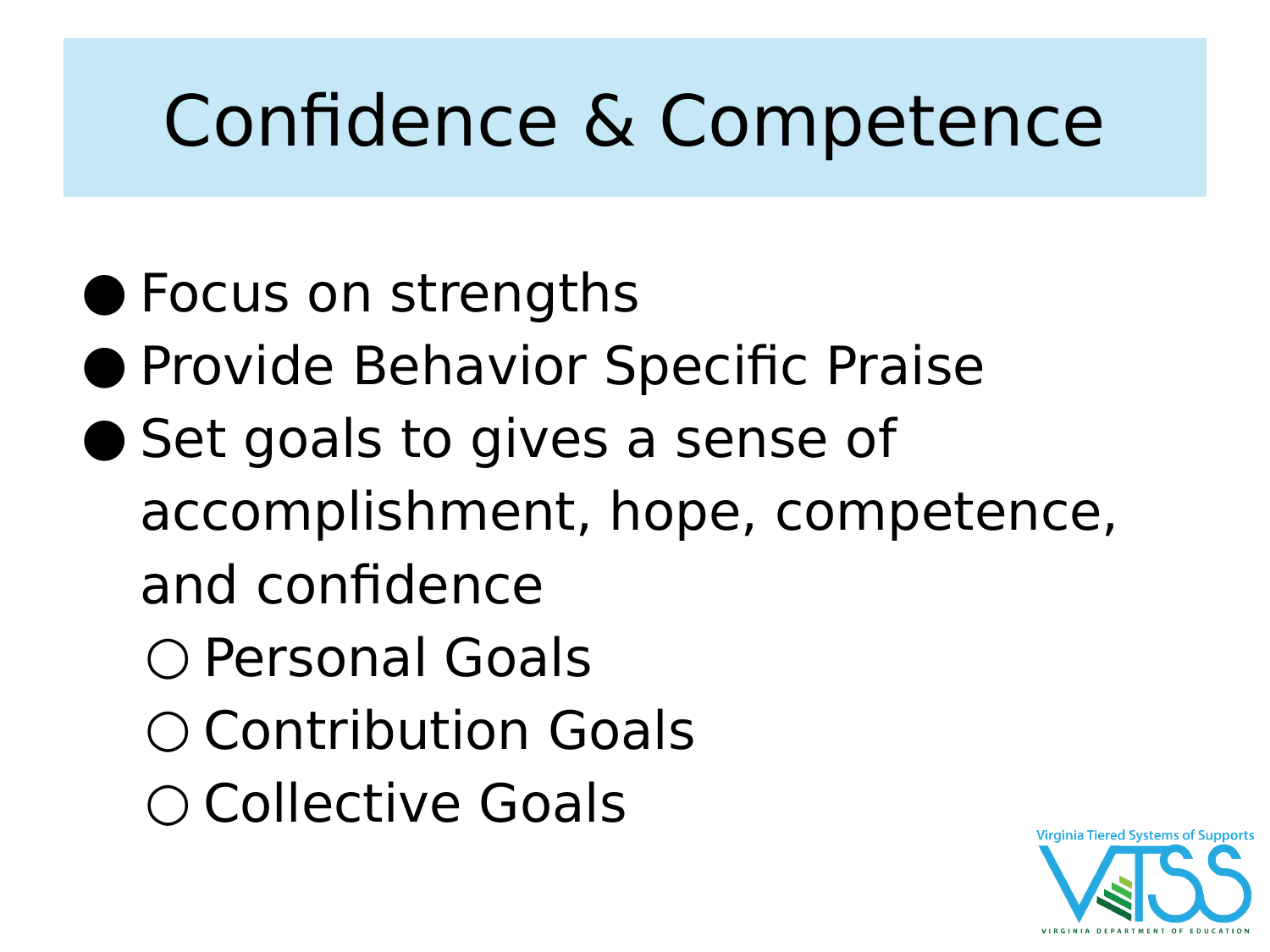

# Confidence & Competence
Focus on strengths
Provide Behavior Specific Praise
Set goals to gives a sense of accomplishment, hope, competence, and confidence
Personal Goals
Contribution Goals
Collective Goals